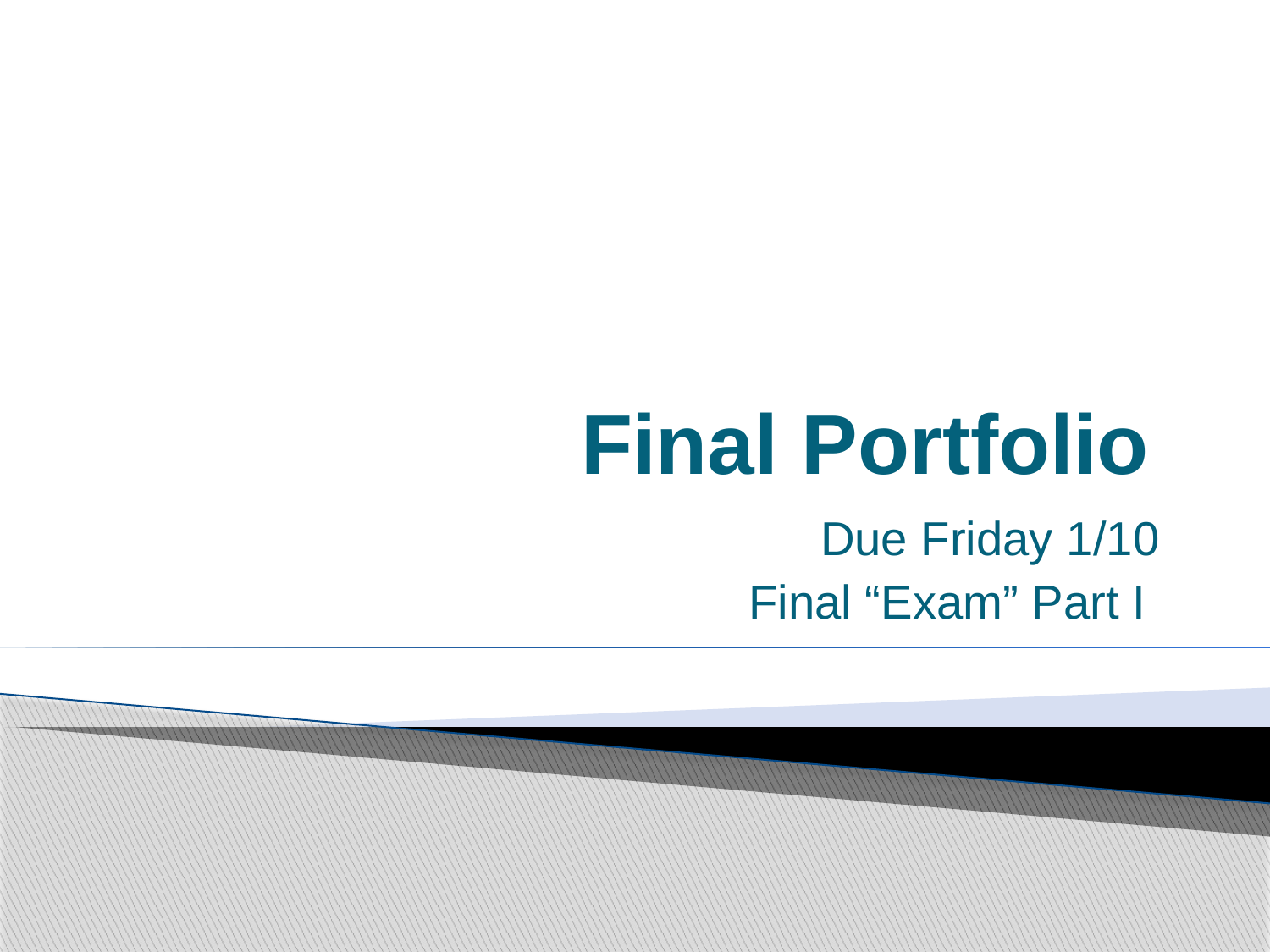

# Final Portfolio
Due Friday 1/10
Final “Exam” Part I